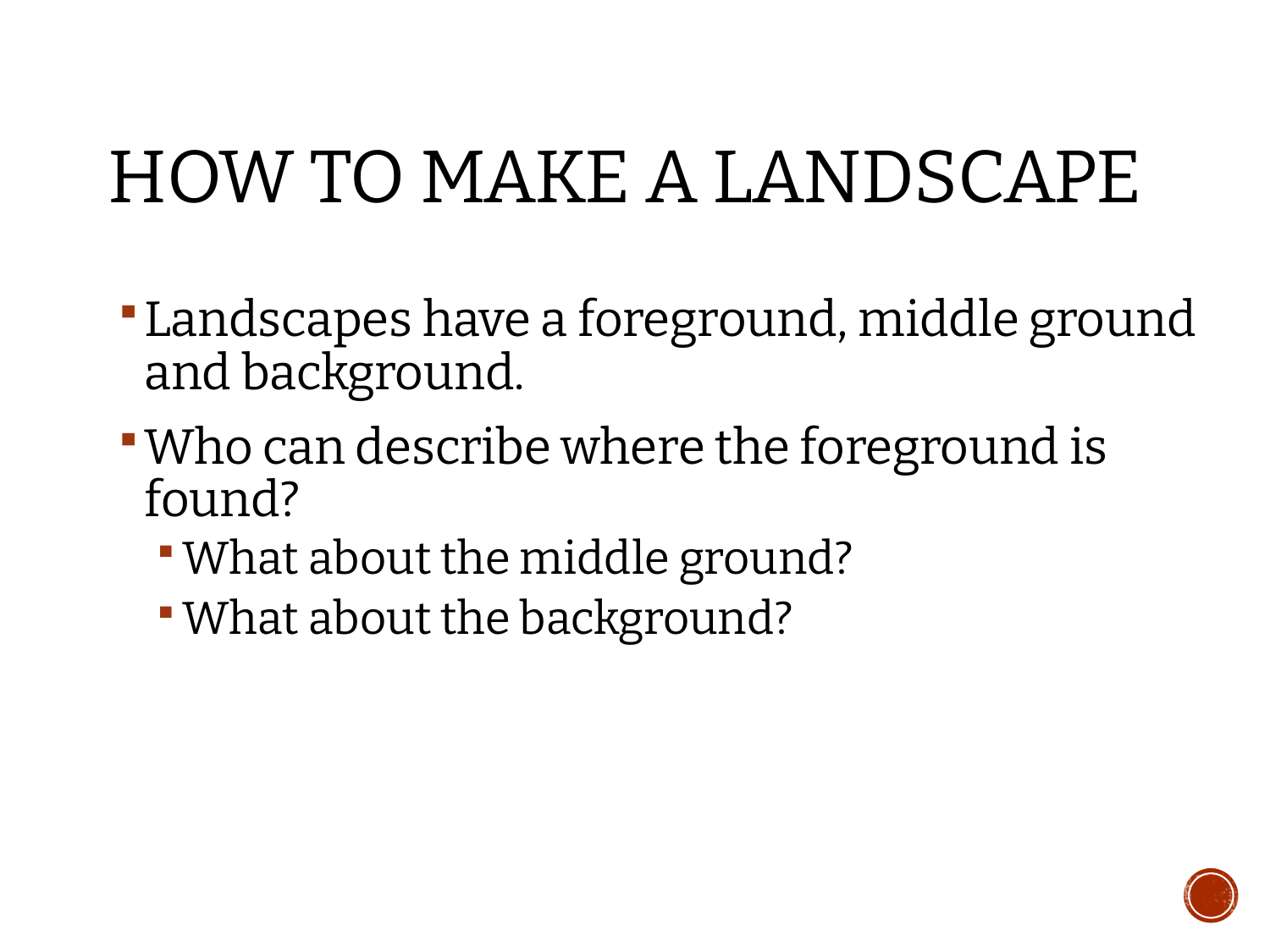

# How to Make a Landscape
Landscapes have a foreground, middle ground and background.
Who can describe where the foreground is found?
What about the middle ground?
What about the background?